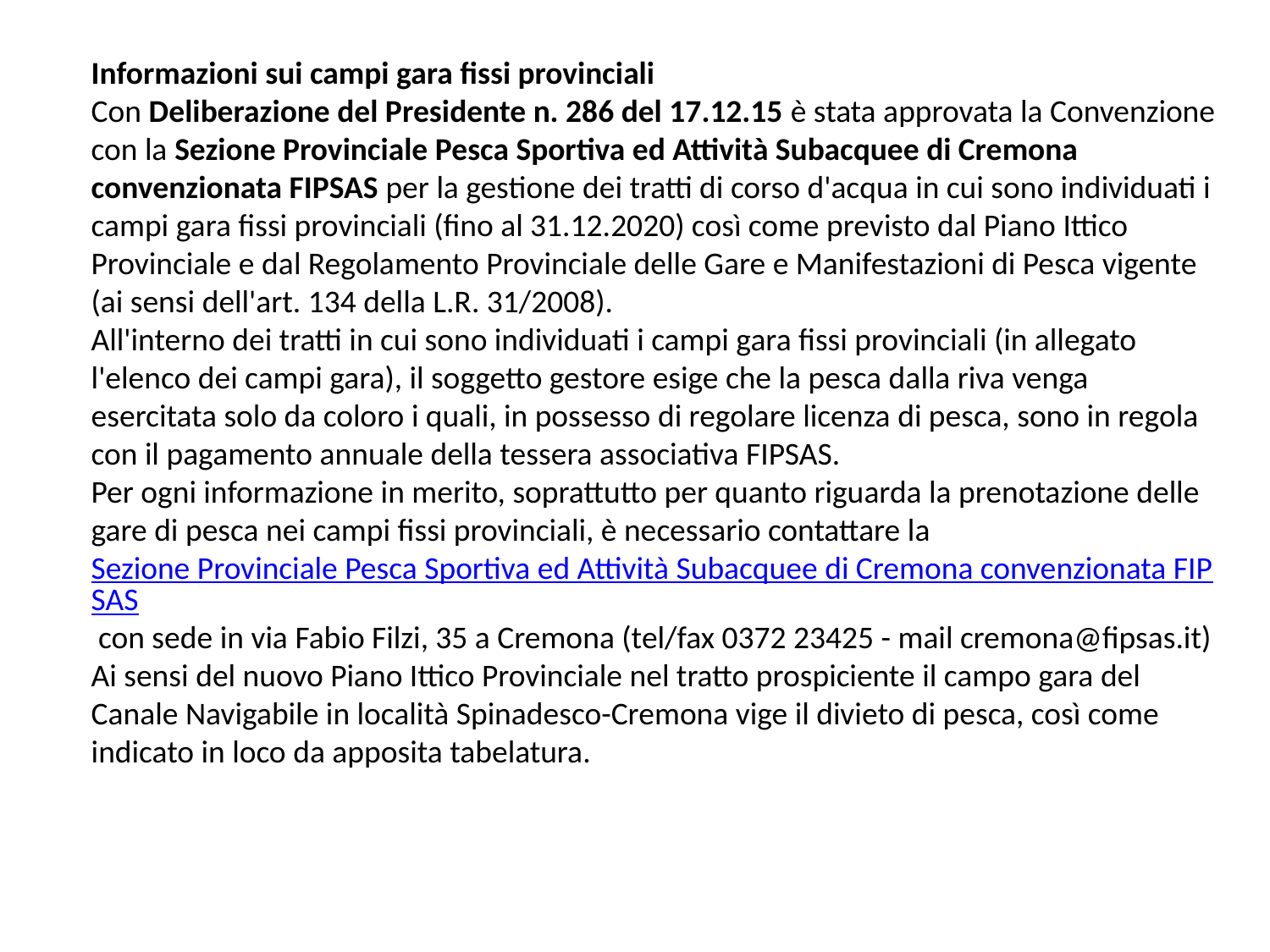

Informazioni sui campi gara fissi provinciali
Con Deliberazione del Presidente n. 286 del 17.12.15 è stata approvata la Convenzione con la Sezione Provinciale Pesca Sportiva ed Attività Subacquee di Cremona convenzionata FIPSAS per la gestione dei tratti di corso d'acqua in cui sono individuati i campi gara fissi provinciali (fino al 31.12.2020) così come previsto dal Piano Ittico Provinciale e dal Regolamento Provinciale delle Gare e Manifestazioni di Pesca vigente (ai sensi dell'art. 134 della L.R. 31/2008).
All'interno dei tratti in cui sono individuati i campi gara fissi provinciali (in allegato l'elenco dei campi gara), il soggetto gestore esige che la pesca dalla riva venga esercitata solo da coloro i quali, in possesso di regolare licenza di pesca, sono in regola con il pagamento annuale della tessera associativa FIPSAS.
Per ogni informazione in merito, soprattutto per quanto riguarda la prenotazione delle gare di pesca nei campi fissi provinciali, è necessario contattare la Sezione Provinciale Pesca Sportiva ed Attività Subacquee di Cremona convenzionata FIPSAS con sede in via Fabio Filzi, 35 a Cremona (tel/fax 0372 23425 - mail cremona@fipsas.it)
Ai sensi del nuovo Piano Ittico Provinciale nel tratto prospiciente il campo gara del Canale Navigabile in località Spinadesco-Cremona vige il divieto di pesca, così come indicato in loco da apposita tabelatura.